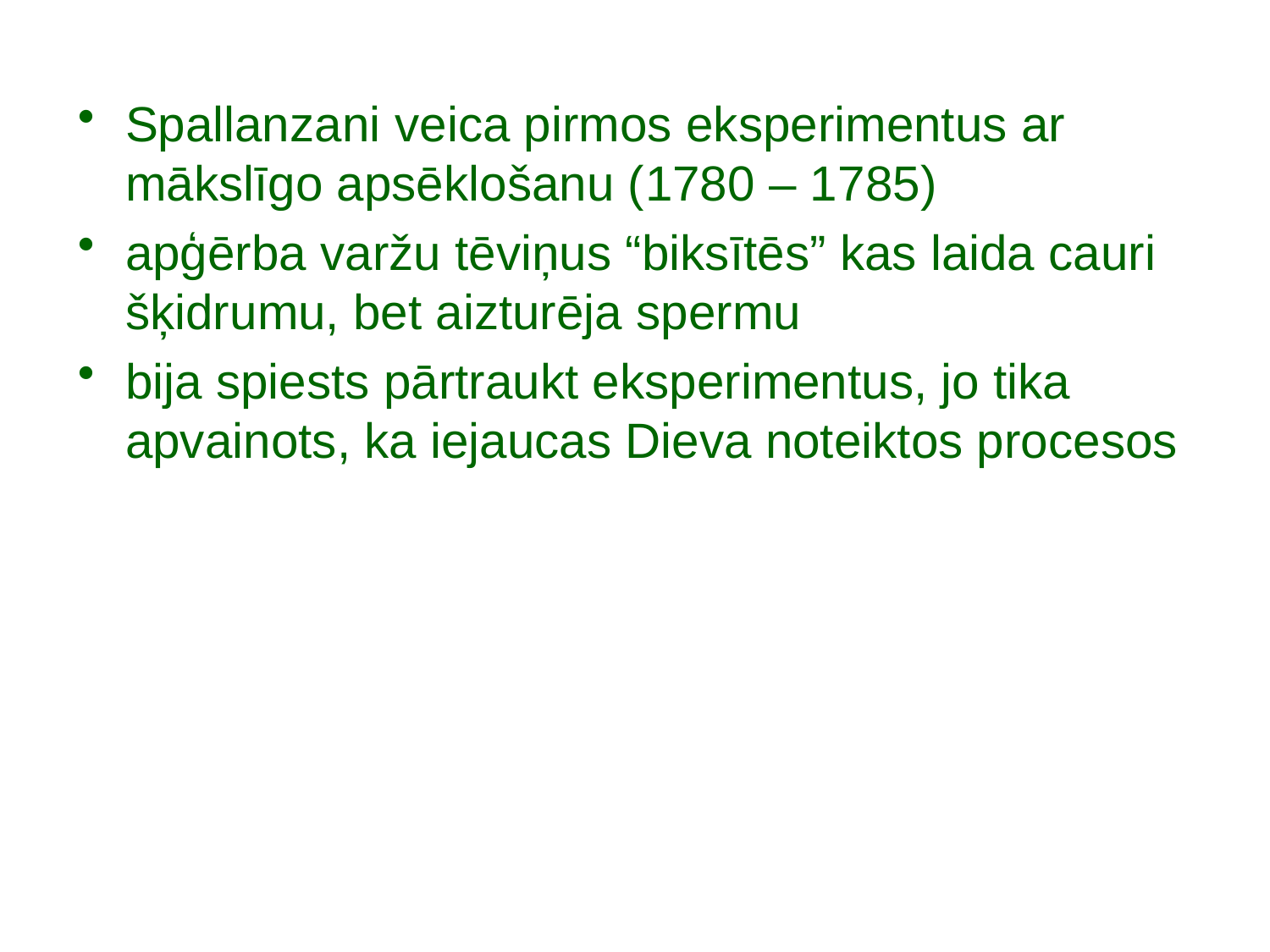

Spallanzani veica pirmos eksperimentus ar mākslīgo apsēklošanu (1780 – 1785)
apģērba varžu tēviņus “biksītēs” kas laida cauri šķidrumu, bet aizturēja spermu
bija spiests pārtraukt eksperimentus, jo tika apvainots, ka iejaucas Dieva noteiktos procesos